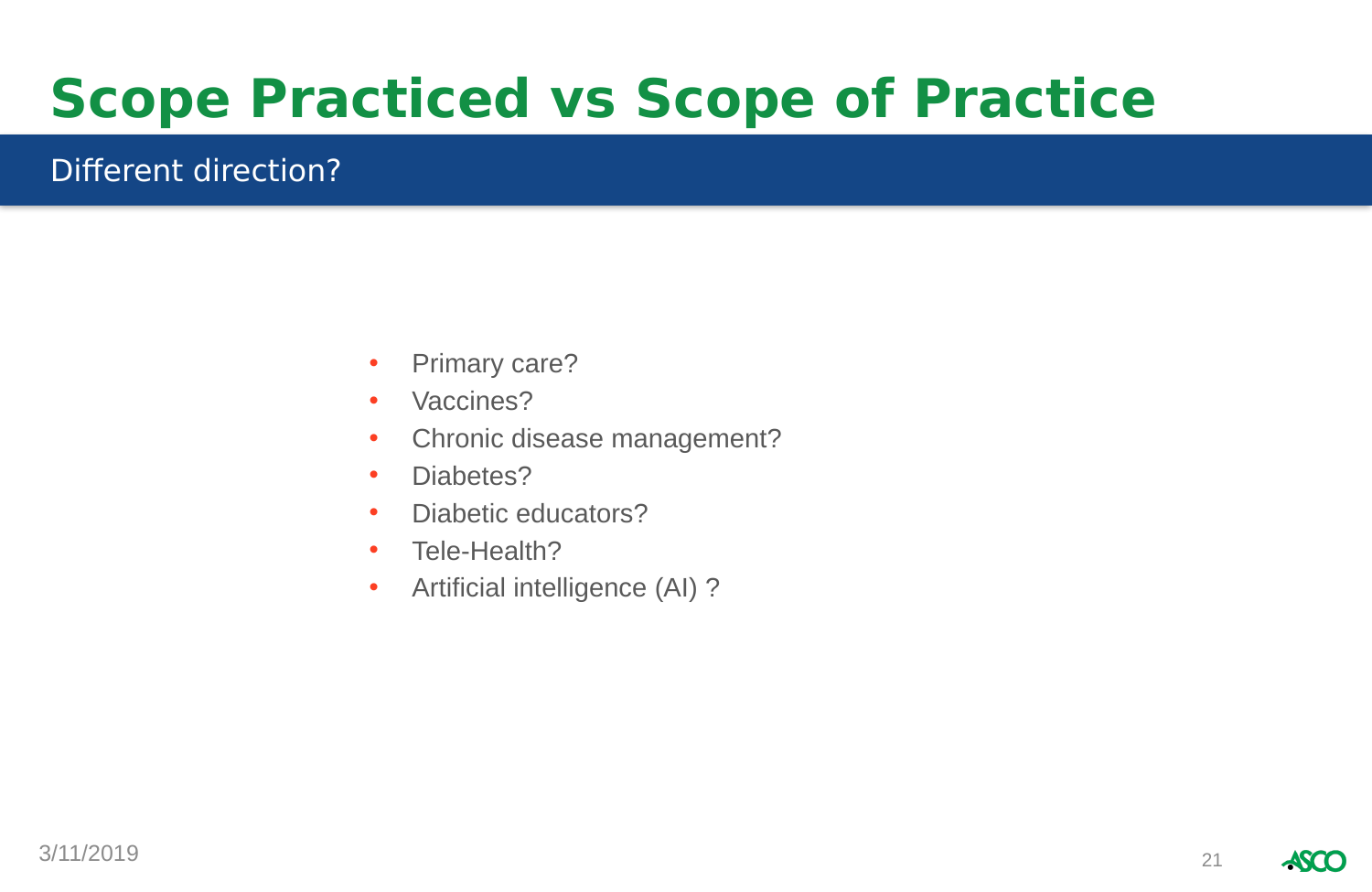

# Scope Practiced vs Scope of Practice
Different direction?
Primary care?
Vaccines?
Chronic disease management?
Diabetes?
Diabetic educators?
Tele-Health?
Artificial intelligence (AI) ?